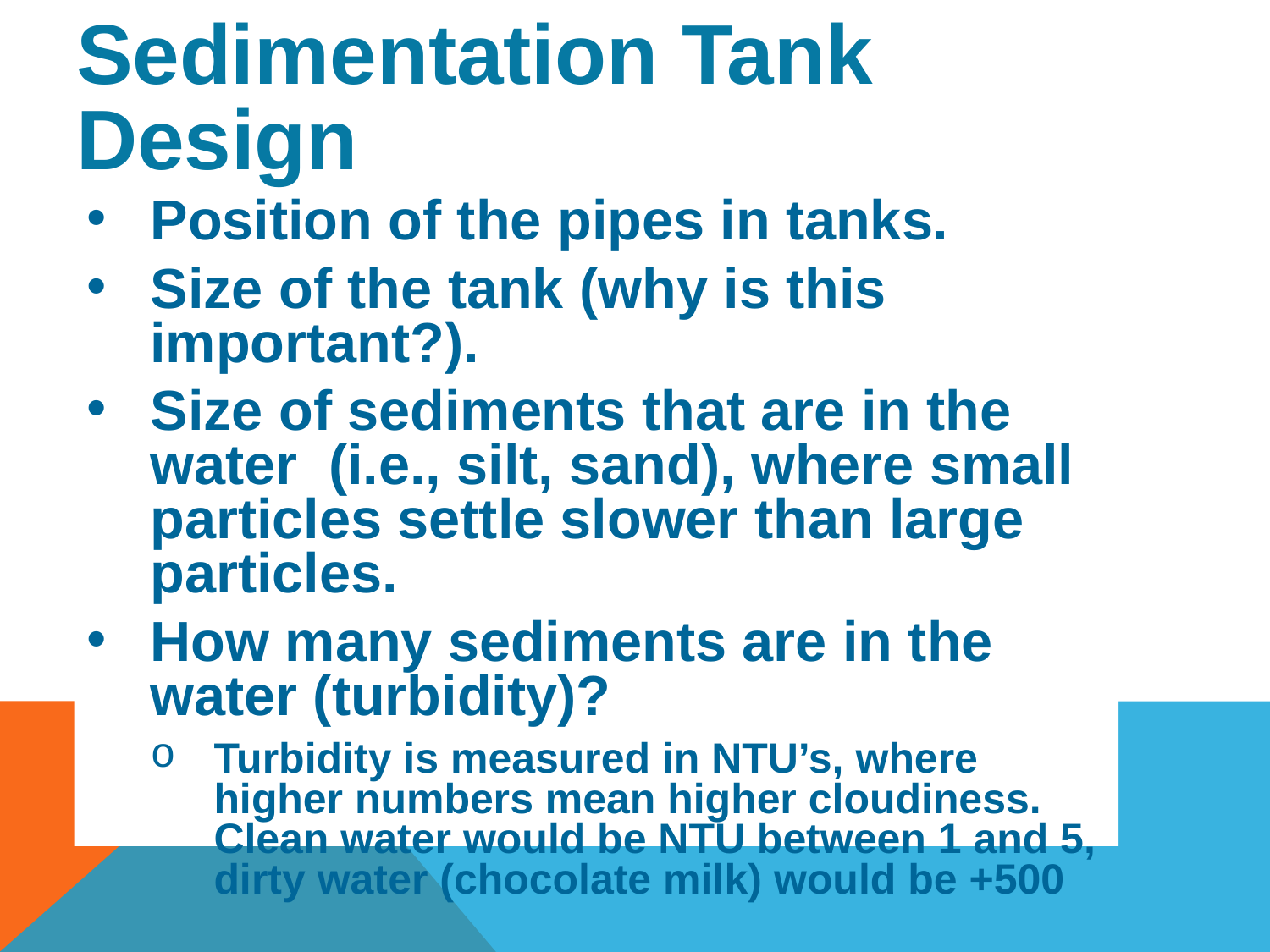

# Sedimentation Tank Design
Position of the pipes in tanks.
Size of the tank (why is this important?).
Size of sediments that are in the water  (i.e., silt, sand), where small particles settle slower than large particles.
How many sediments are in the water (turbidity)?
Turbidity is measured in NTU’s, where higher numbers mean higher cloudiness. Clean water would be NTU between 1 and 5, dirty water (chocolate milk) would be +500